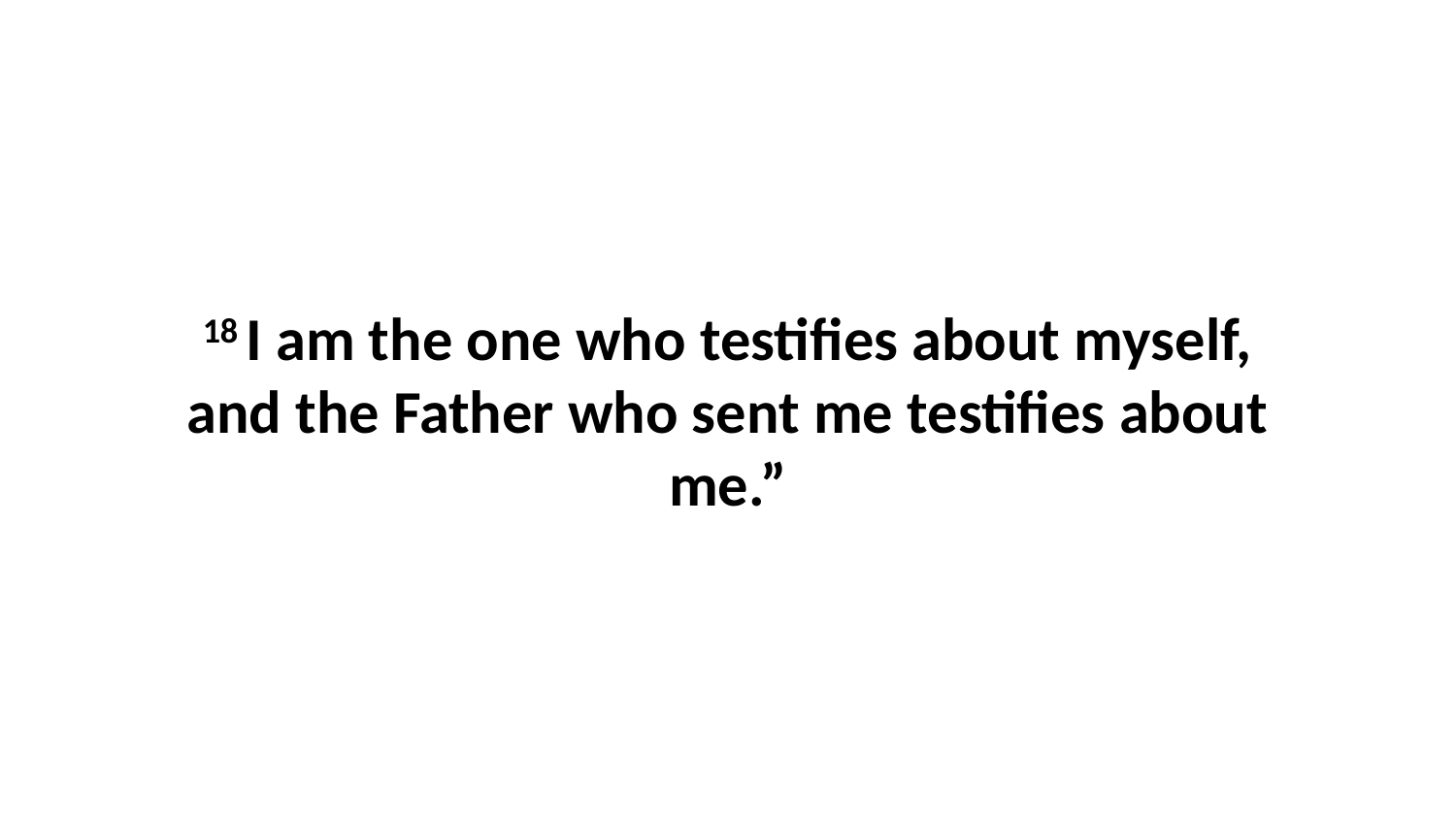

18 I am the one who testifies about myself, and the Father who sent me testifies about me.”